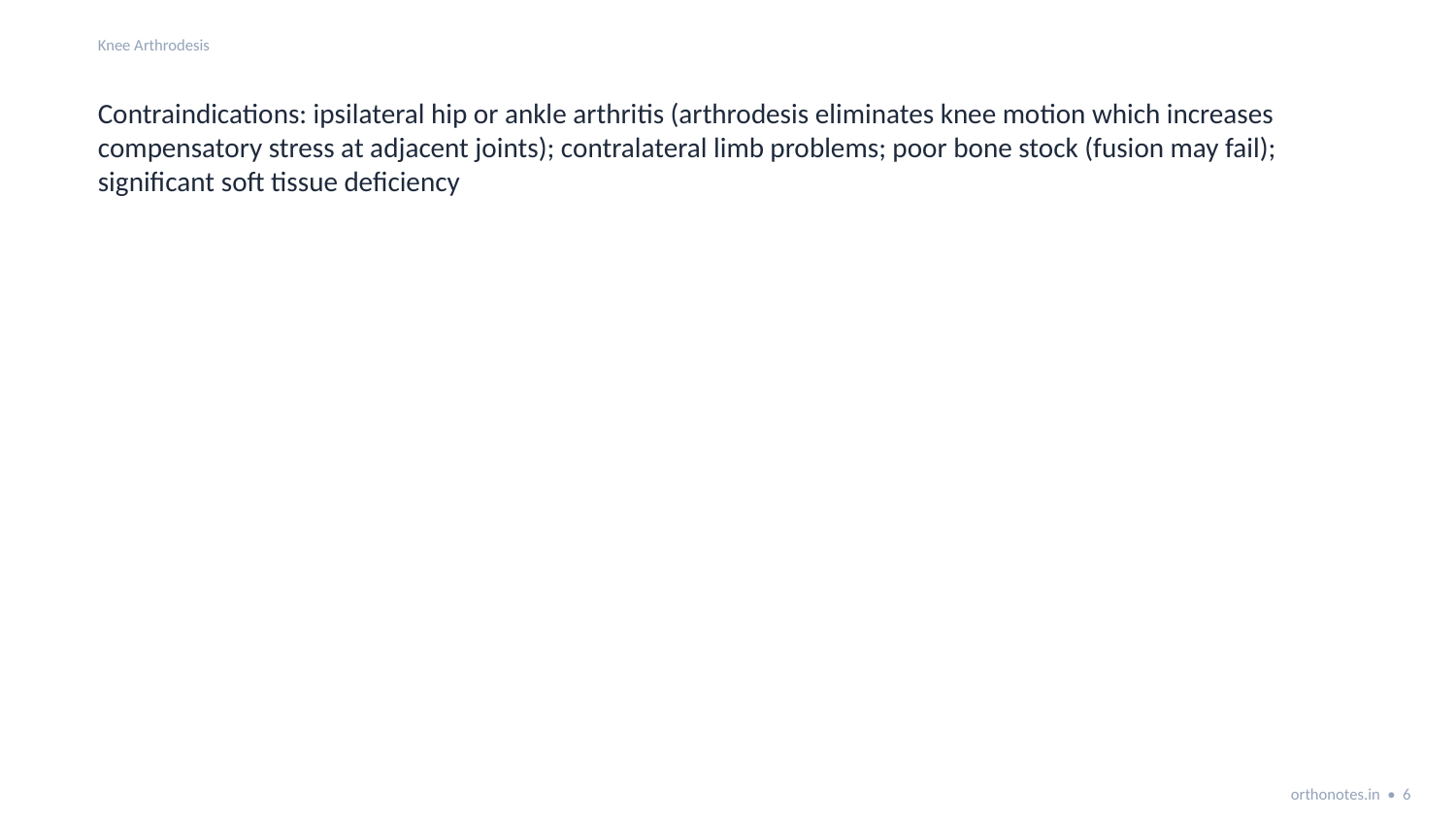

Knee Arthrodesis
Contraindications: ipsilateral hip or ankle arthritis (arthrodesis eliminates knee motion which increases compensatory stress at adjacent joints); contralateral limb problems; poor bone stock (fusion may fail); significant soft tissue deficiency
orthonotes.in  •  6